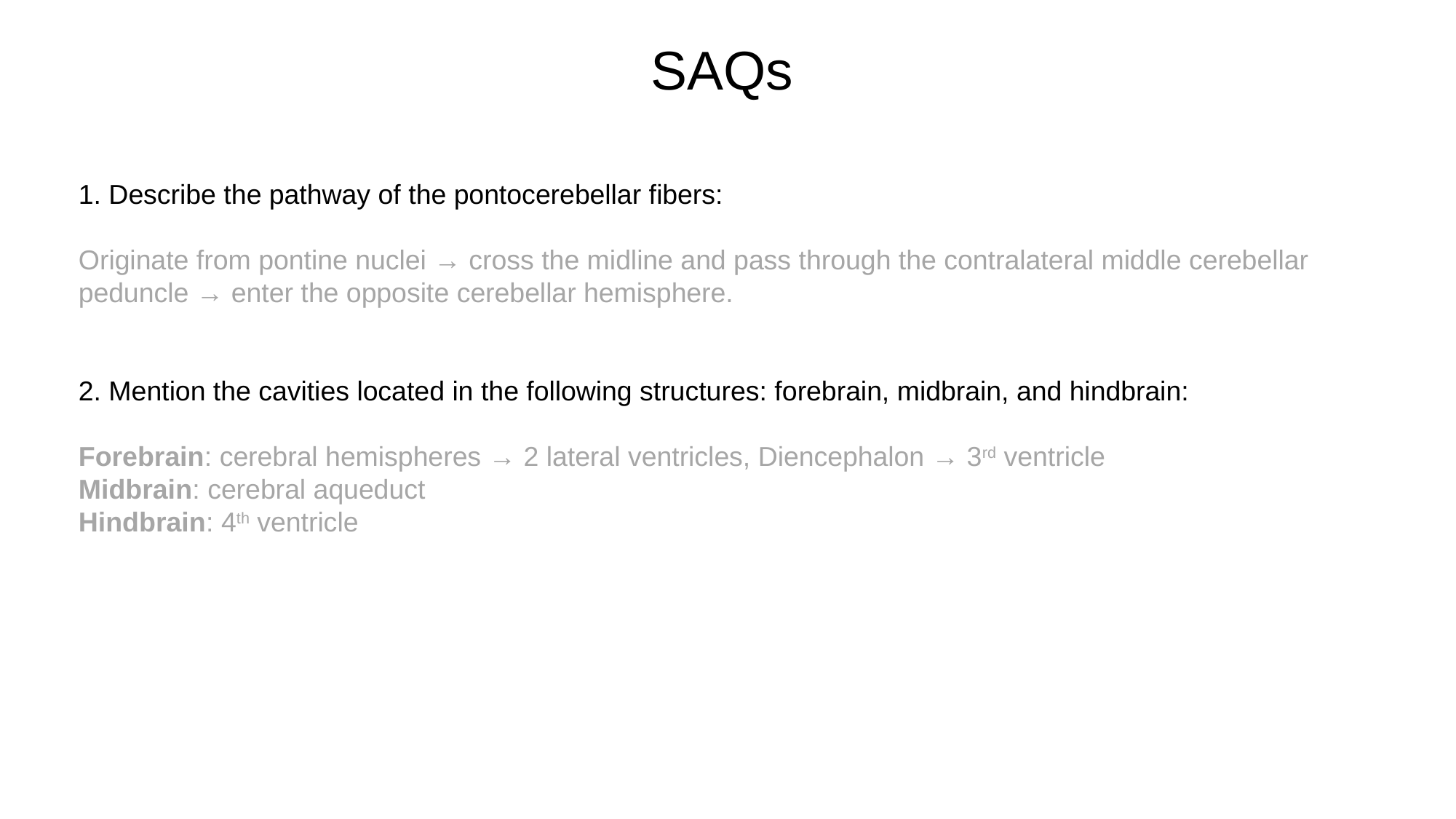

SAQs

1. Describe the pathway of the pontocerebellar fibers:

Originate from pontine nuclei → cross the midline and pass through the contralateral middle cerebellar peduncle → enter the opposite cerebellar hemisphere.

2. Mention the cavities located in the following structures: forebrain, midbrain, and hindbrain:

Forebrain: cerebral hemispheres → 2 lateral ventricles, Diencephalon → 3rd ventricle
Midbrain: cerebral aqueduct
Hindbrain: 4th ventricle